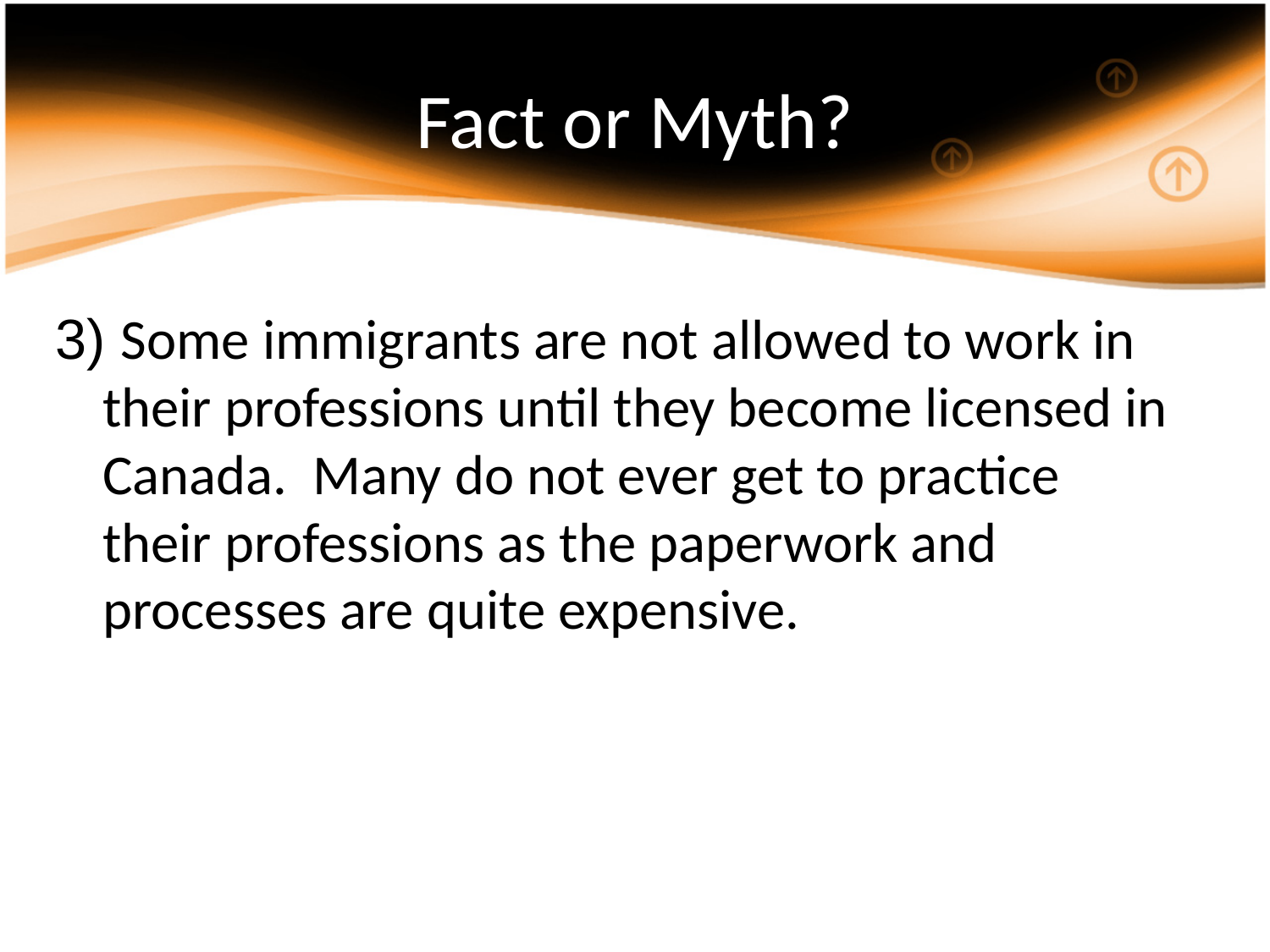

Fact or Myth?
3) Some immigrants are not allowed to work in their professions until they become licensed in Canada.  Many do not ever get to practice their professions as the paperwork and processes are quite expensive.